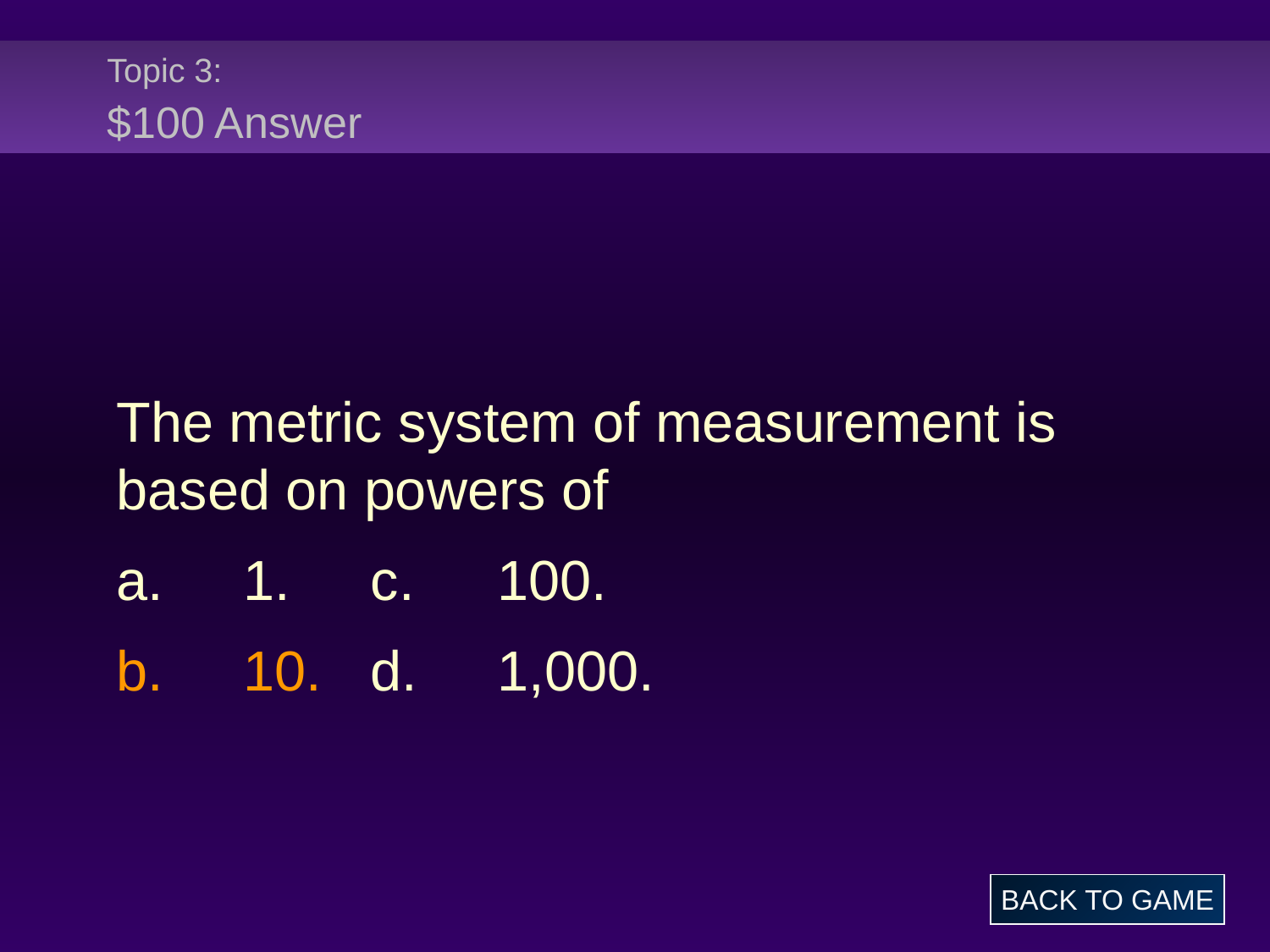

# Topic 3: $100 Answer
The metric system of measurement is based on powers of
a.	1.	c.	100.
b.	10.	d.	1,000.
BACK TO GAME